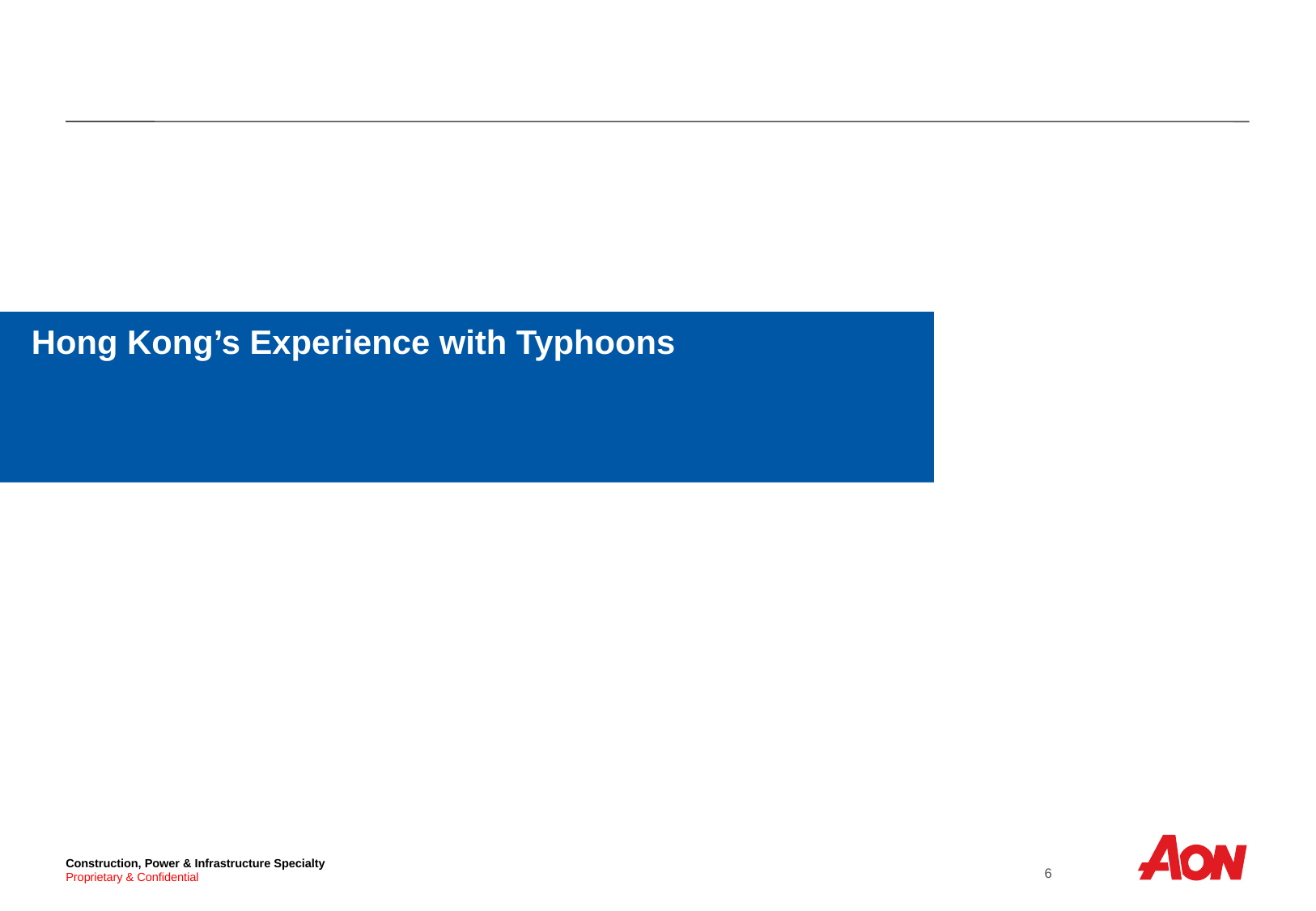

Hong Kong’s Experience with Typhoons
6
Construction, Power & Infrastructure Specialty
Proprietary & Confidential